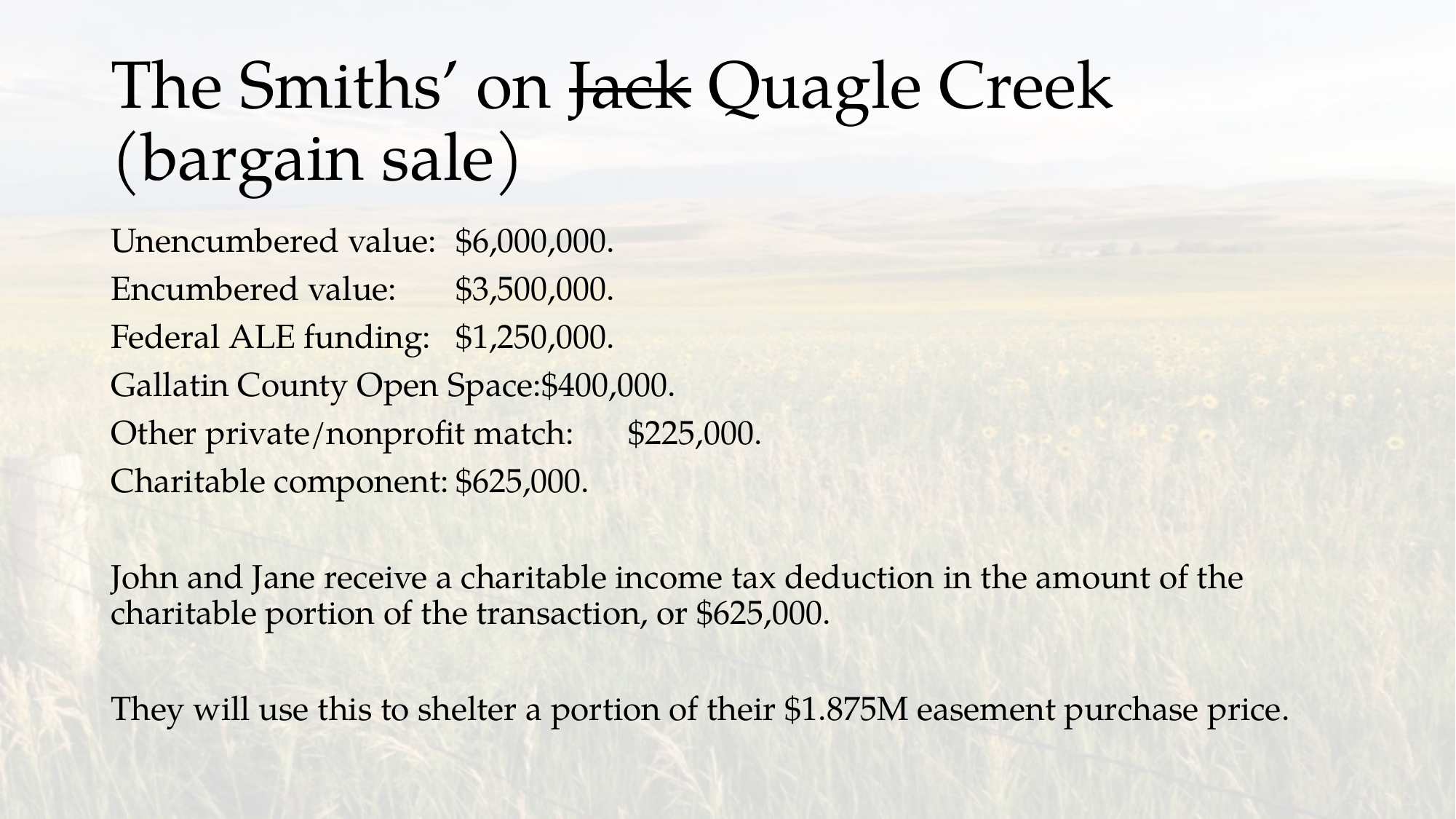

# The Smiths’ on Jack Quagle Creek (bargain sale)
Unencumbered value: 		$6,000,000.
Encumbered value: 			$3,500,000.
Federal ALE funding:		$1,250,000.
Gallatin County Open Space:	$400,000.
Other private/nonprofit match:	$225,000.
Charitable component:		$625,000.

John and Jane receive a charitable income tax deduction in the amount of the charitable portion of the transaction, or $625,000.

They will use this to shelter a portion of their $1.875M easement purchase price.